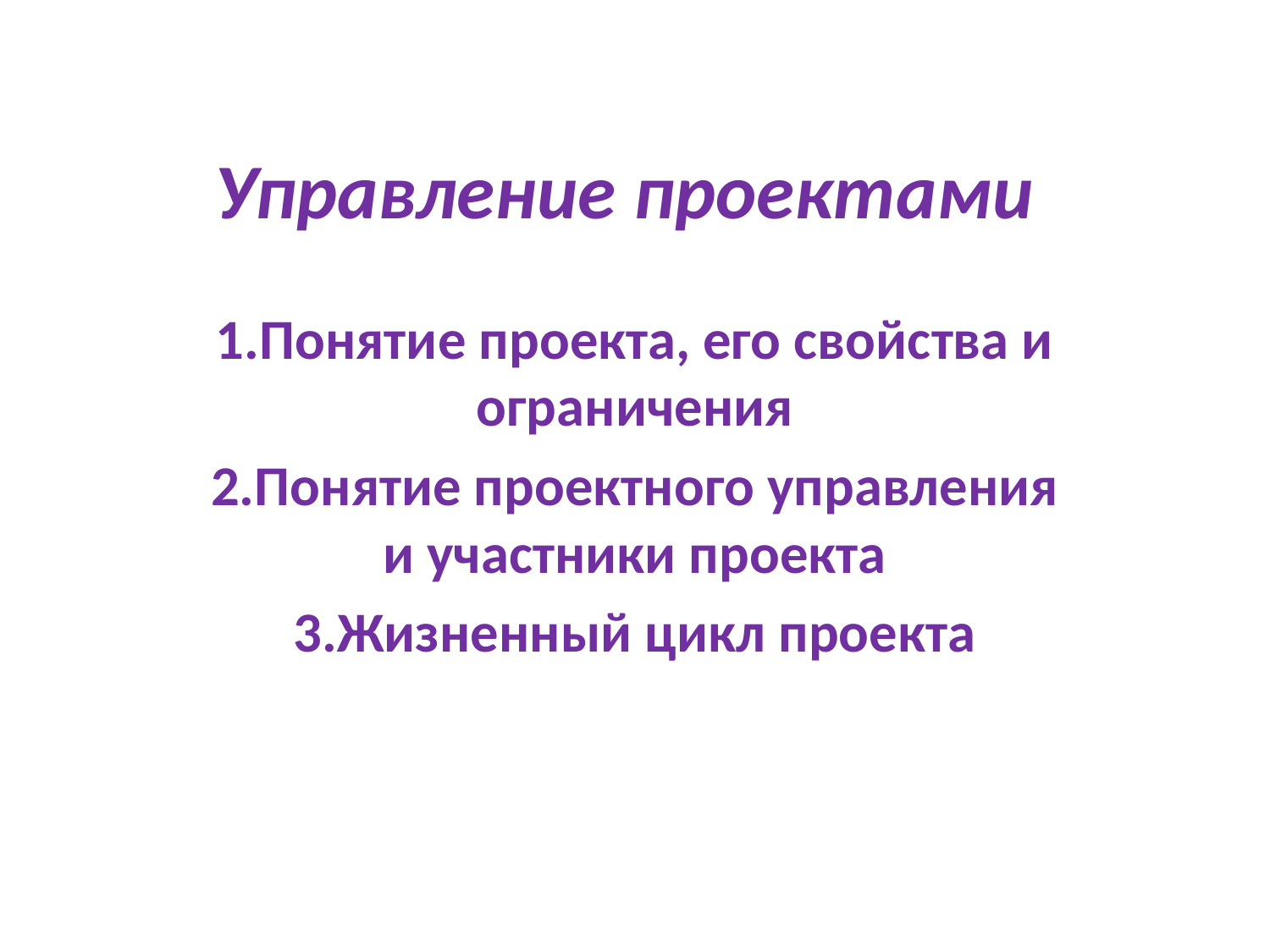

# Управление проектами
1.Понятие проекта, его свойства и ограничения
2.Понятие проектного управления и участники проекта
3.Жизненный цикл проекта